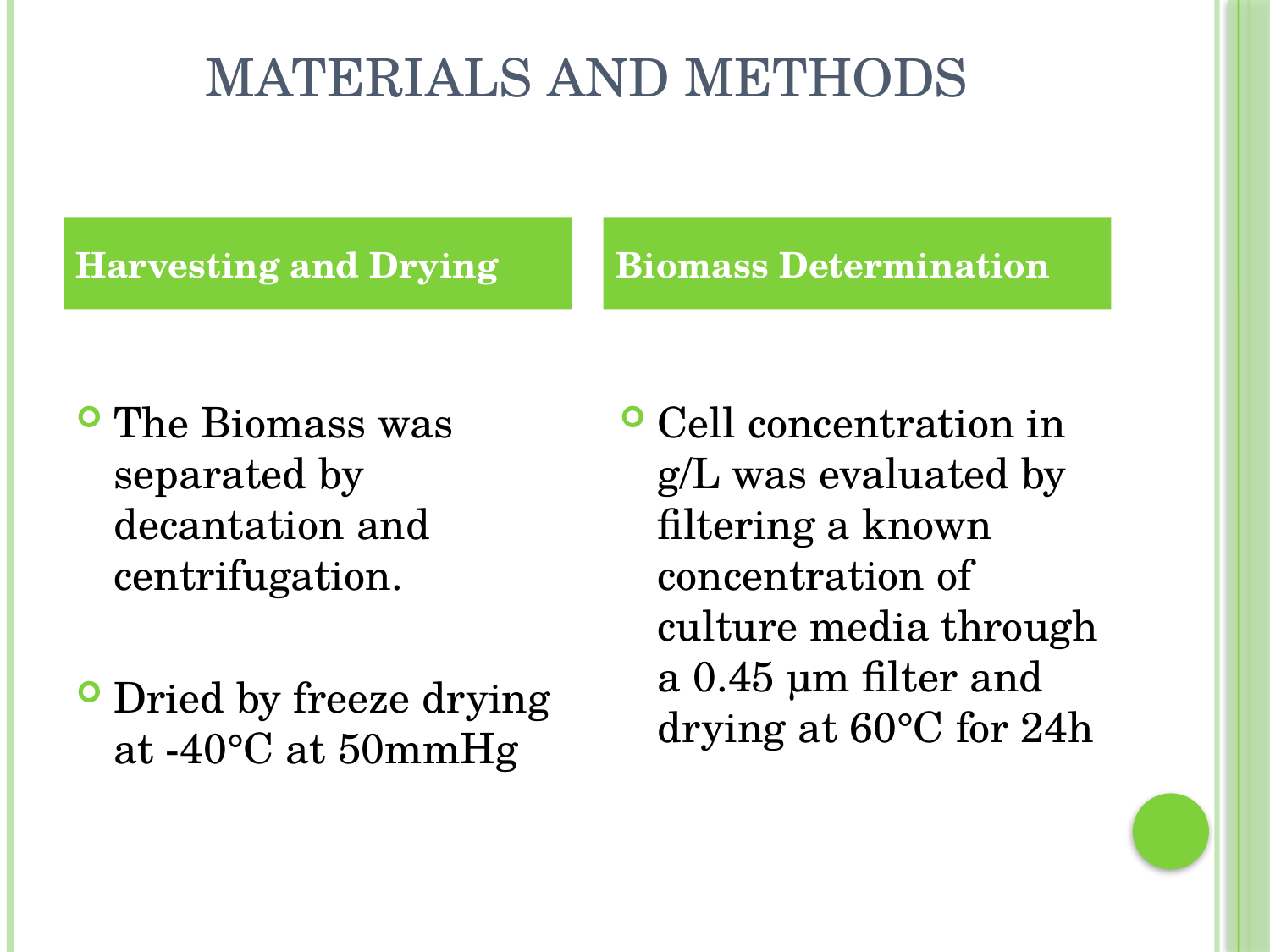

# Materials and methods
Harvesting and Drying
Biomass Determination

The Biomass was separated by decantation and centrifugation.

Dried by freeze drying at -40°C at 50mmHg

Cell concentration in g/L was evaluated by filtering a known concentration of culture media through a 0.45 µm filter and drying at 60°C for 24h